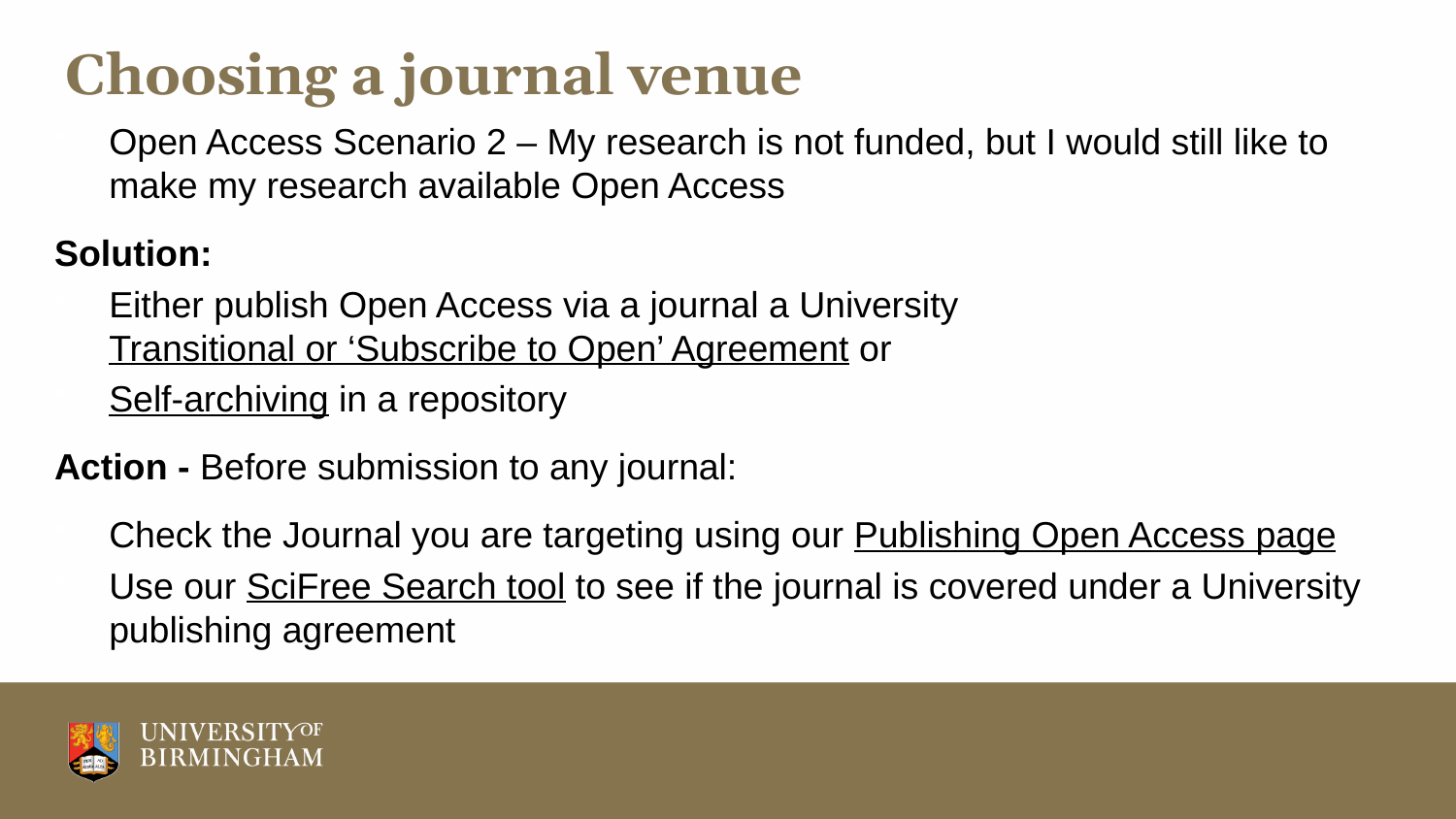

# Choosing a journal venue
Open Access Scenario 2 – My research is not funded, but I would still like to make my research available Open Access

Solution:
Either publish Open Access via a journal a University Transitional or ‘Subscribe to Open’ Agreement or
Self-archiving in a repository

Action - Before submission to any journal:

Check the Journal you are targeting using our Publishing Open Access page
Use our SciFree Search tool to see if the journal is covered under a University publishing agreement